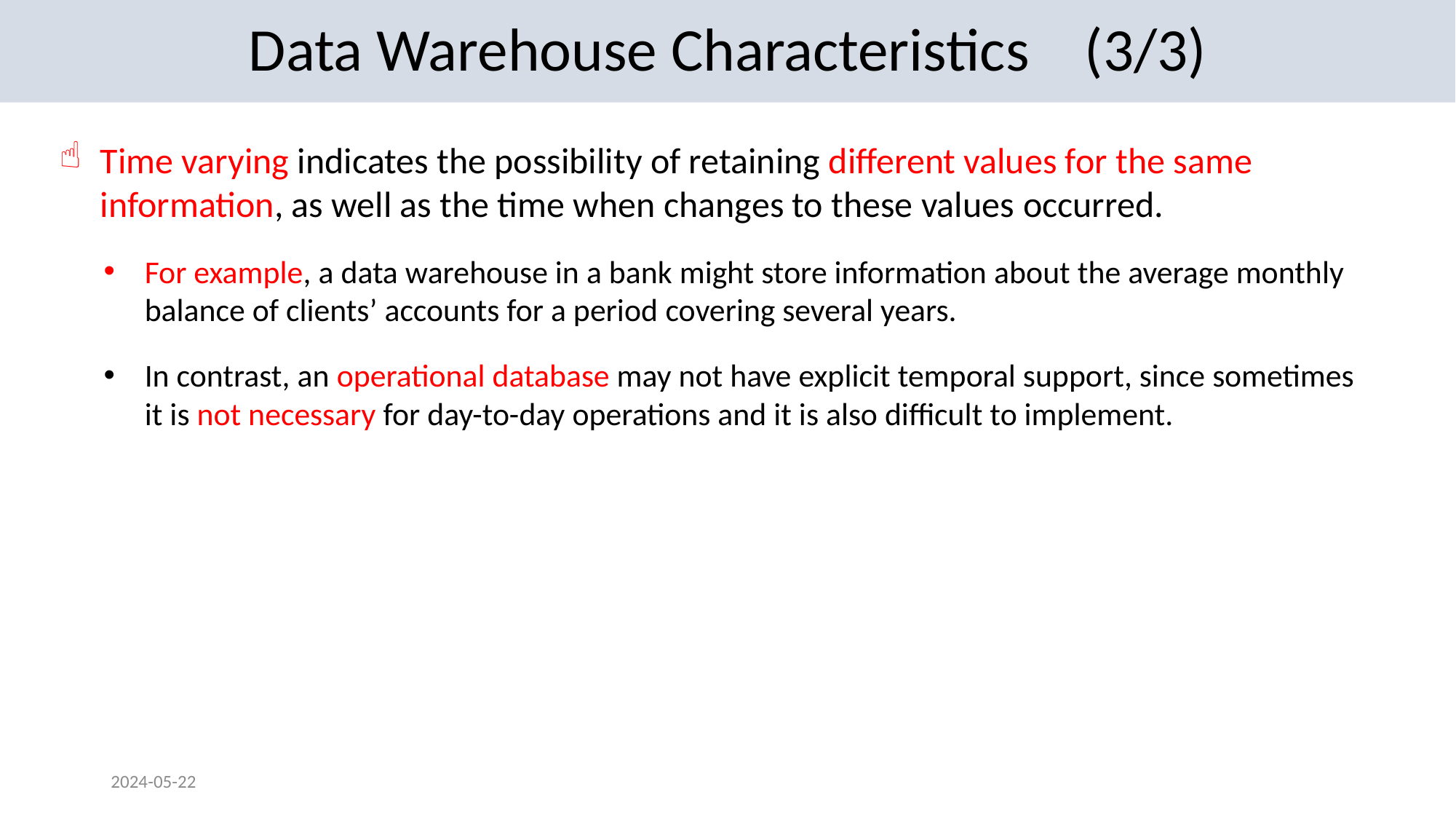

Data Warehouse Characteristics    (3/3)
Time varying indicates the possibility of retaining different values for the same information, as well as the time when changes to these values occurred.
For example, a data warehouse in a bank might store information about the average monthly balance of clients’ accounts for a period covering several years.
In contrast, an operational database may not have explicit temporal support, since sometimes it is not necessary for day-to-day operations and it is also difficult to implement.
2024-05-22